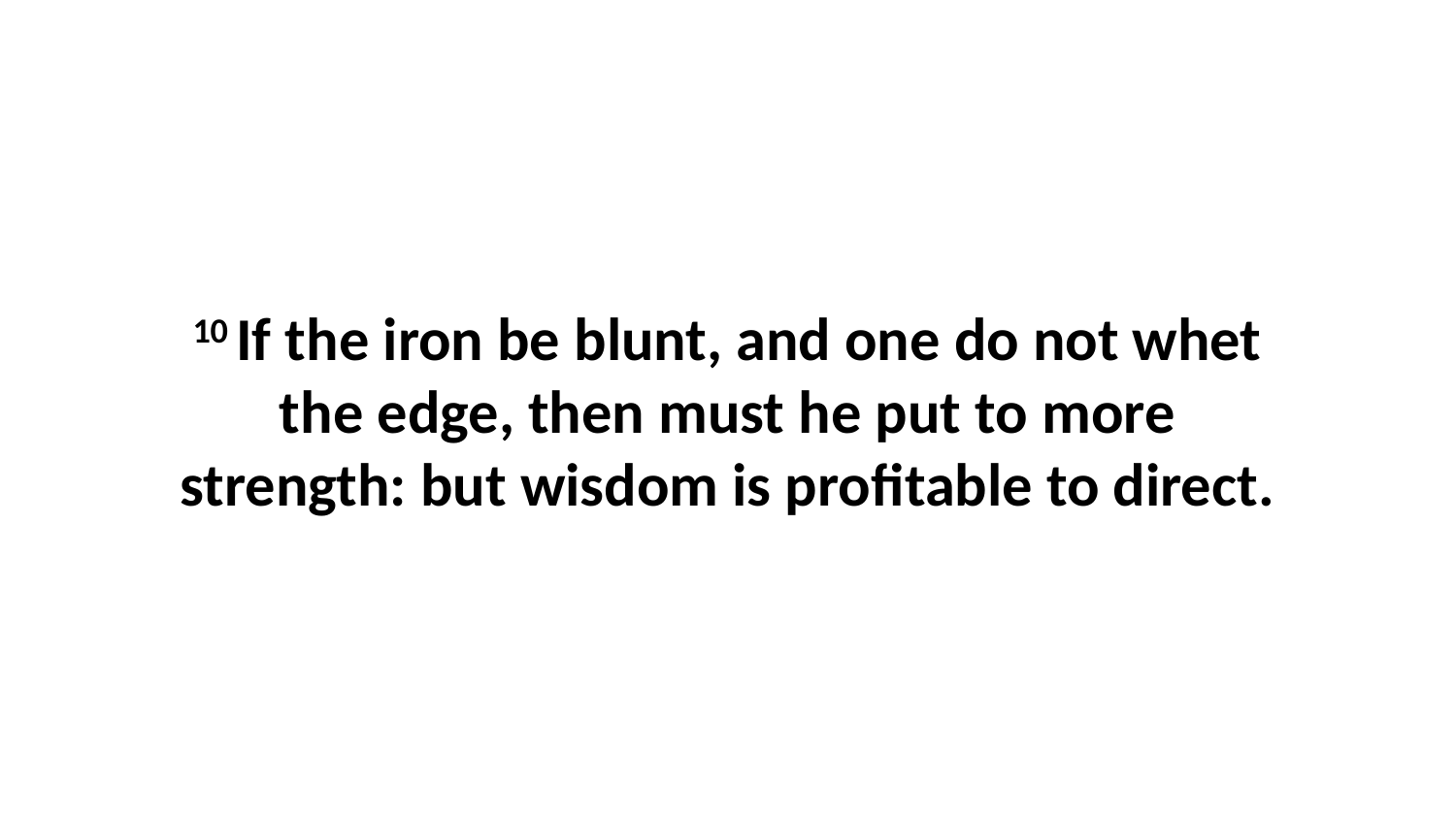

10 If the iron be blunt, and one do not whet the edge, then must he put to more strength: but wisdom is profitable to direct.